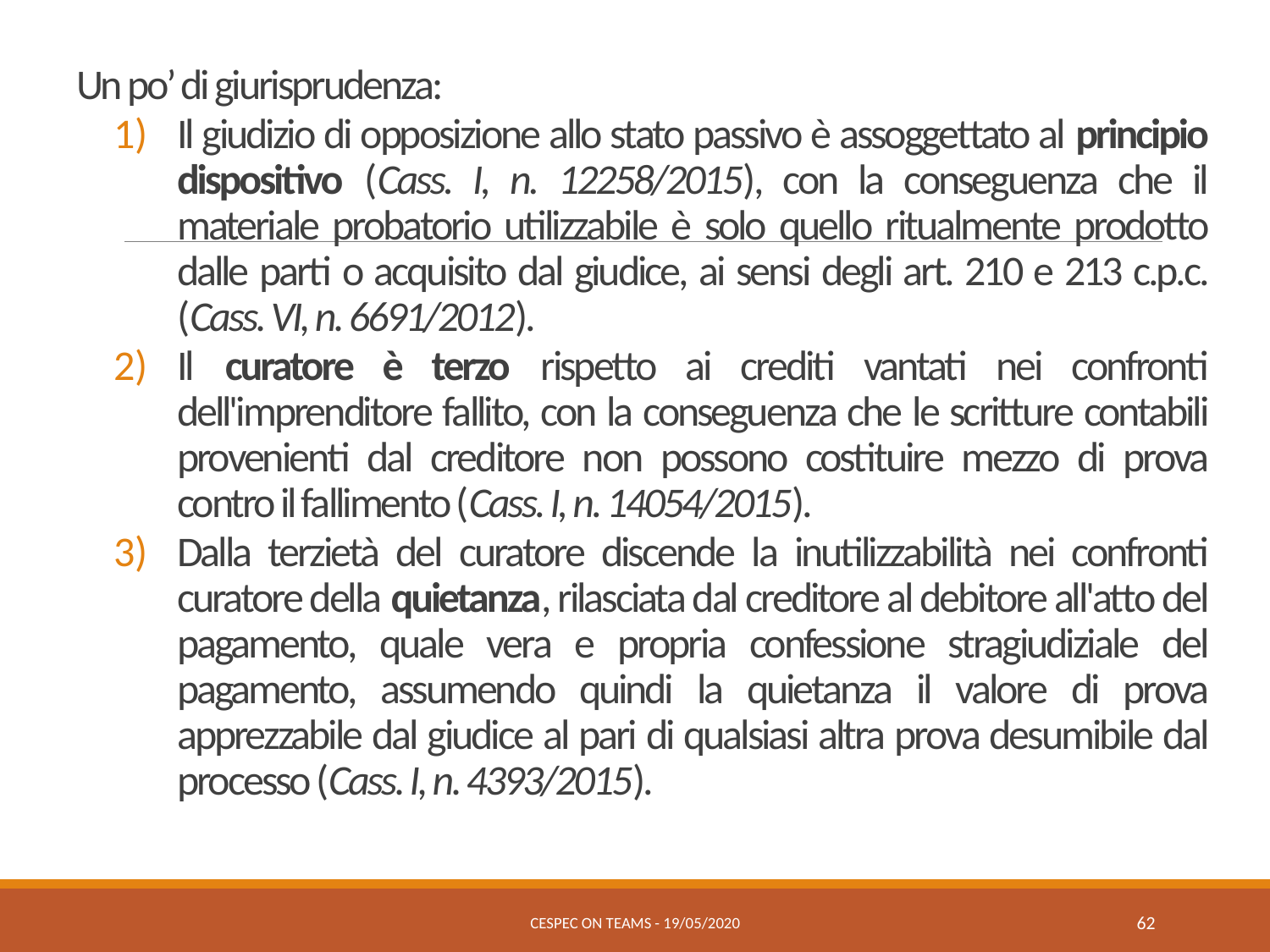

Un po’ di giurisprudenza:
Il giudizio di opposizione allo stato passivo è assoggettato al principio dispositivo (Cass. I, n. 12258/2015), con la conseguenza che il materiale probatorio utilizzabile è solo quello ritualmente prodotto dalle parti o acquisito dal giudice, ai sensi degli art. 210 e 213 c.p.c. (Cass. VI, n. 6691/2012).
Il curatore è terzo rispetto ai crediti vantati nei confronti dell'imprenditore fallito, con la conseguenza che le scritture contabili provenienti dal creditore non possono costituire mezzo di prova contro il fallimento (Cass. I, n. 14054/2015).
Dalla terzietà del curatore discende la inutilizzabilità nei confronti curatore della quietanza, rilasciata dal creditore al debitore all'atto del pagamento, quale vera e propria confessione stragiudiziale del pagamento, assumendo quindi la quietanza il valore di prova apprezzabile dal giudice al pari di qualsiasi altra prova desumibile dal processo (Cass. I, n. 4393/2015).
CESPEC ON TEAMS - 19/05/2020
62